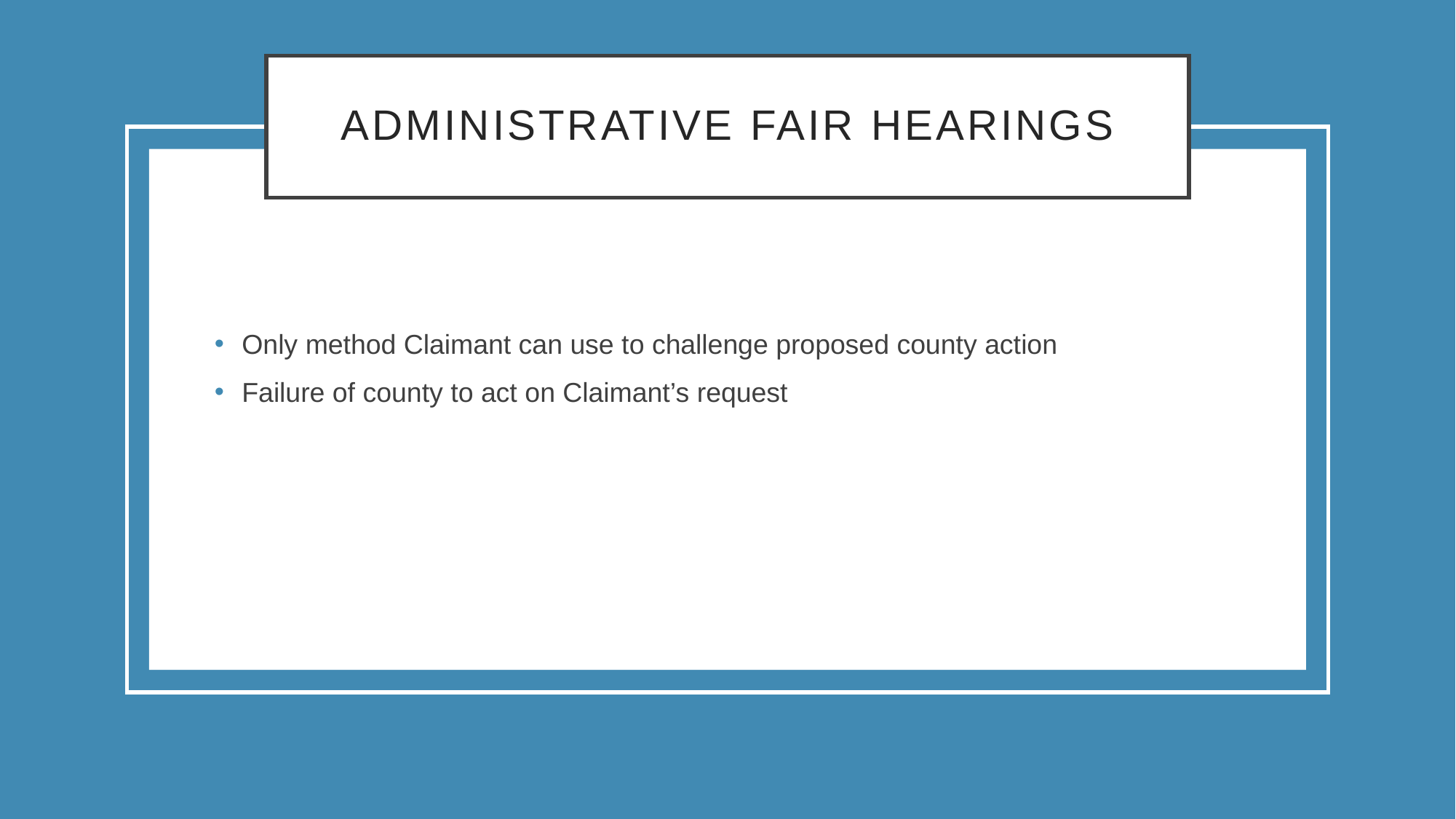

# Administrative Fair Hearings

Only method Claimant can use to challenge proposed county action
Failure of county to act on Claimant’s request